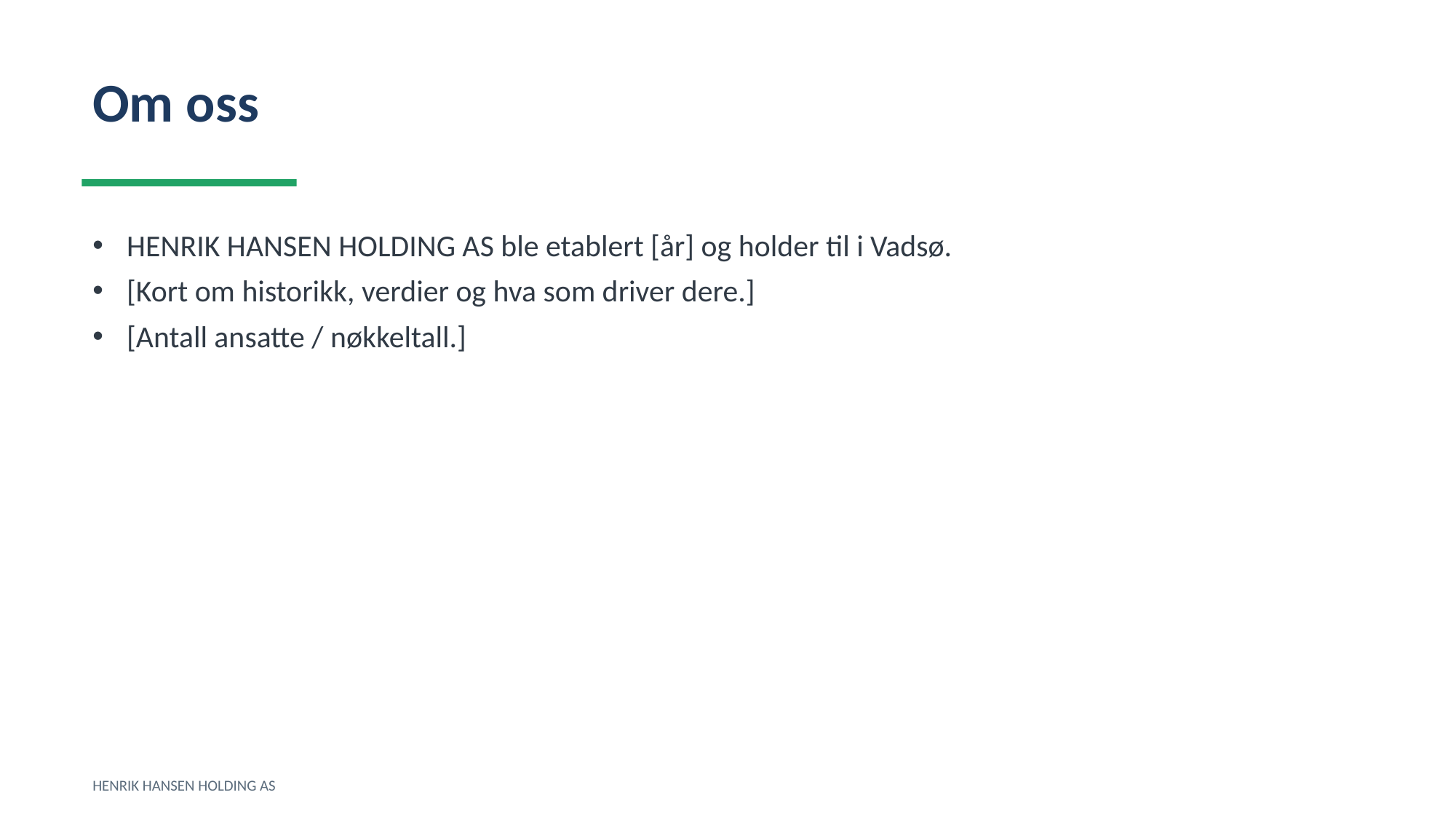

Om oss

HENRIK HANSEN HOLDING AS ble etablert [år] og holder til i Vadsø.
[Kort om historikk, verdier og hva som driver dere.]
[Antall ansatte / nøkkeltall.]
HENRIK HANSEN HOLDING AS